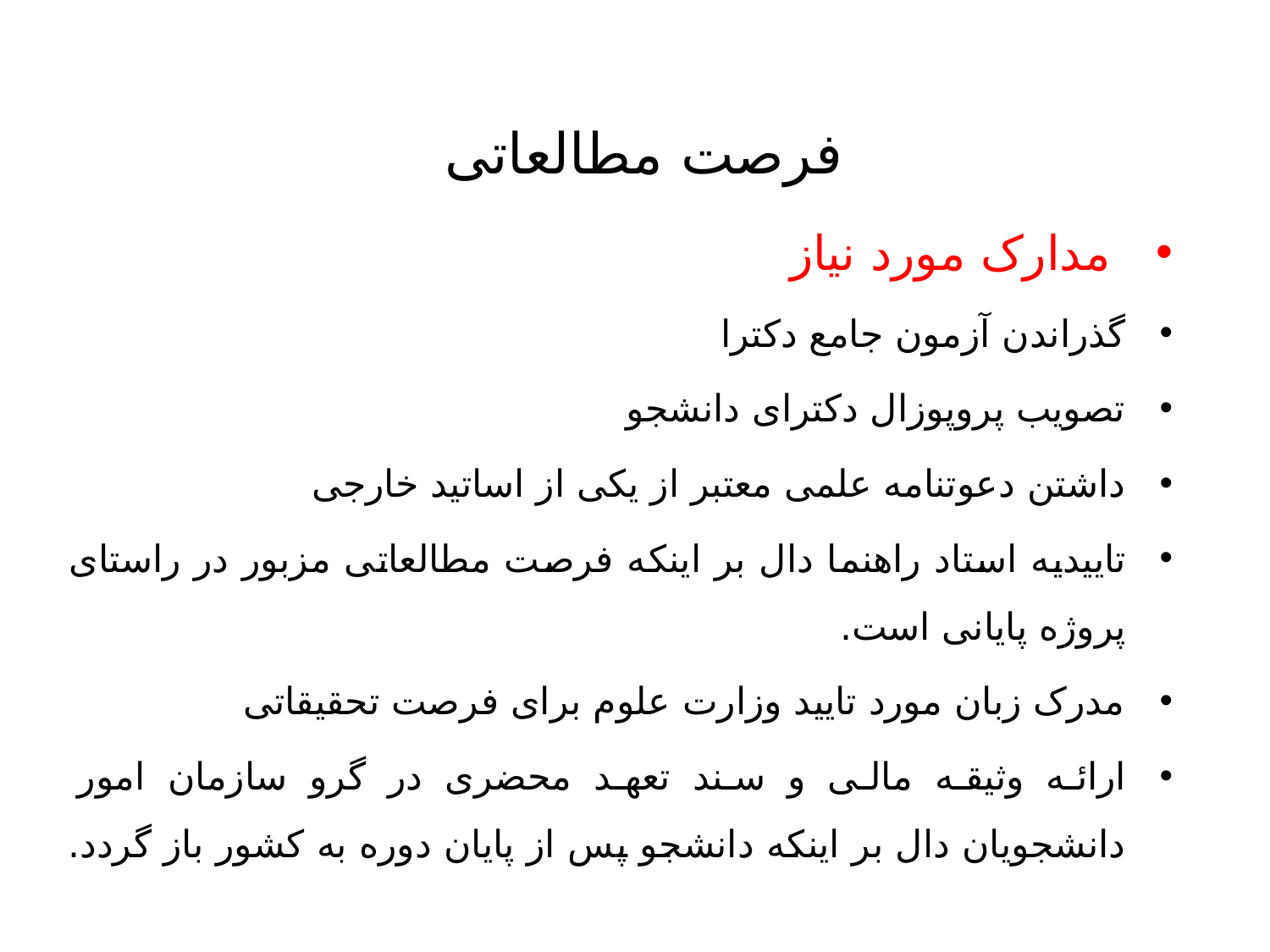

# فرصت مطالعاتی
مدارک مورد نیاز
گذراندن آزمون جامع دکترا
تصویب پروپوزال دکترای دانشجو
داشتن دعوتنامه علمی معتبر از یکی از اساتید خارجی
تاییدیه استاد راهنما دال بر اینکه فرصت مطالعاتی مزبور در راستای پروژه پایانی است.
مدرک زبان مورد تایید وزارت علوم برای فرصت تحقیقاتی
ارائه وثیقه مالی و سند تعهد محضری در گرو سازمان امور دانشجویان دال بر اینکه دانشجو پس از پایان دوره به کشور باز گردد.